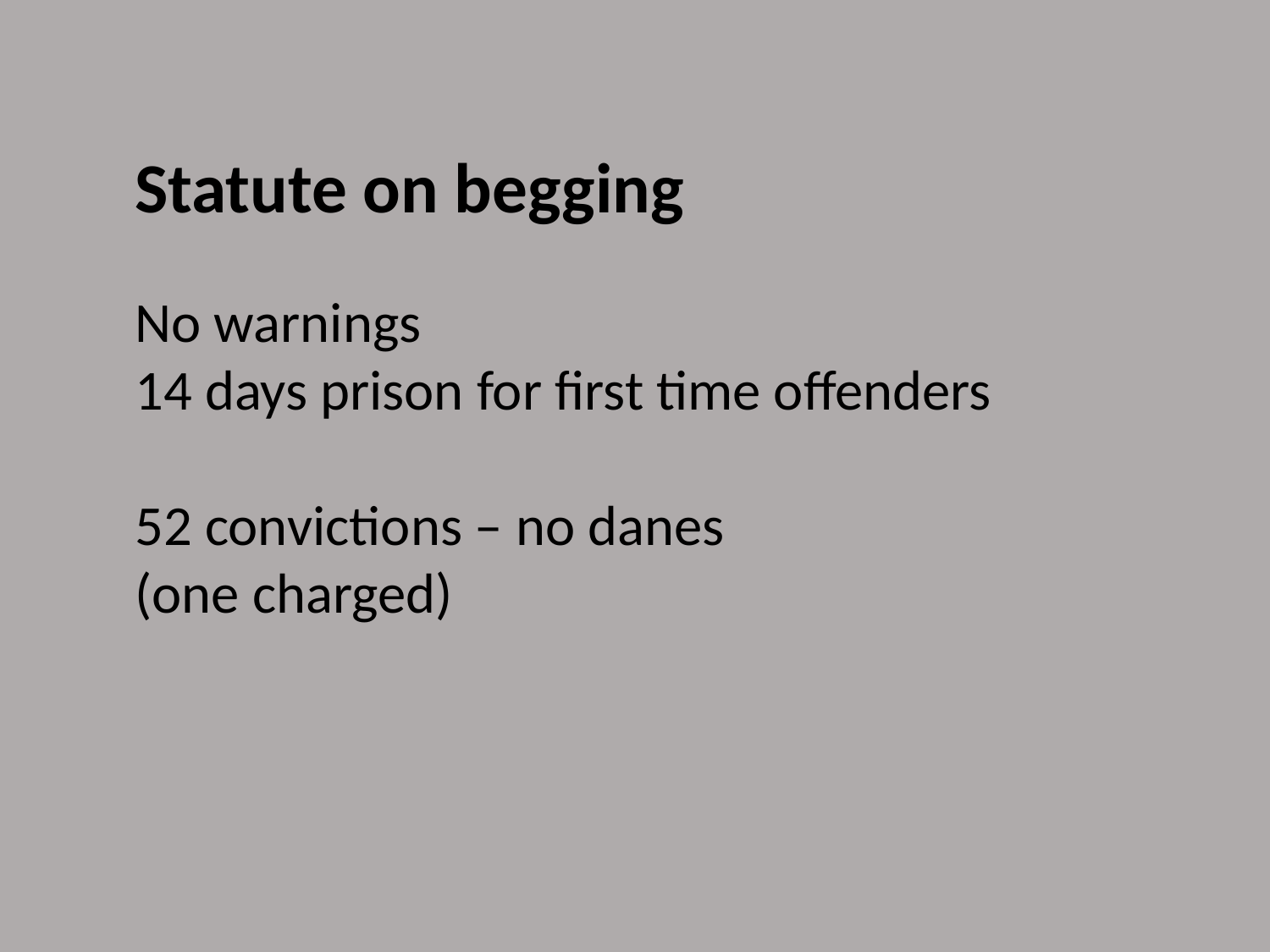

Statute on begging

No warnings
14 days prison for first time offenders

52 convictions – no danes
(one charged)